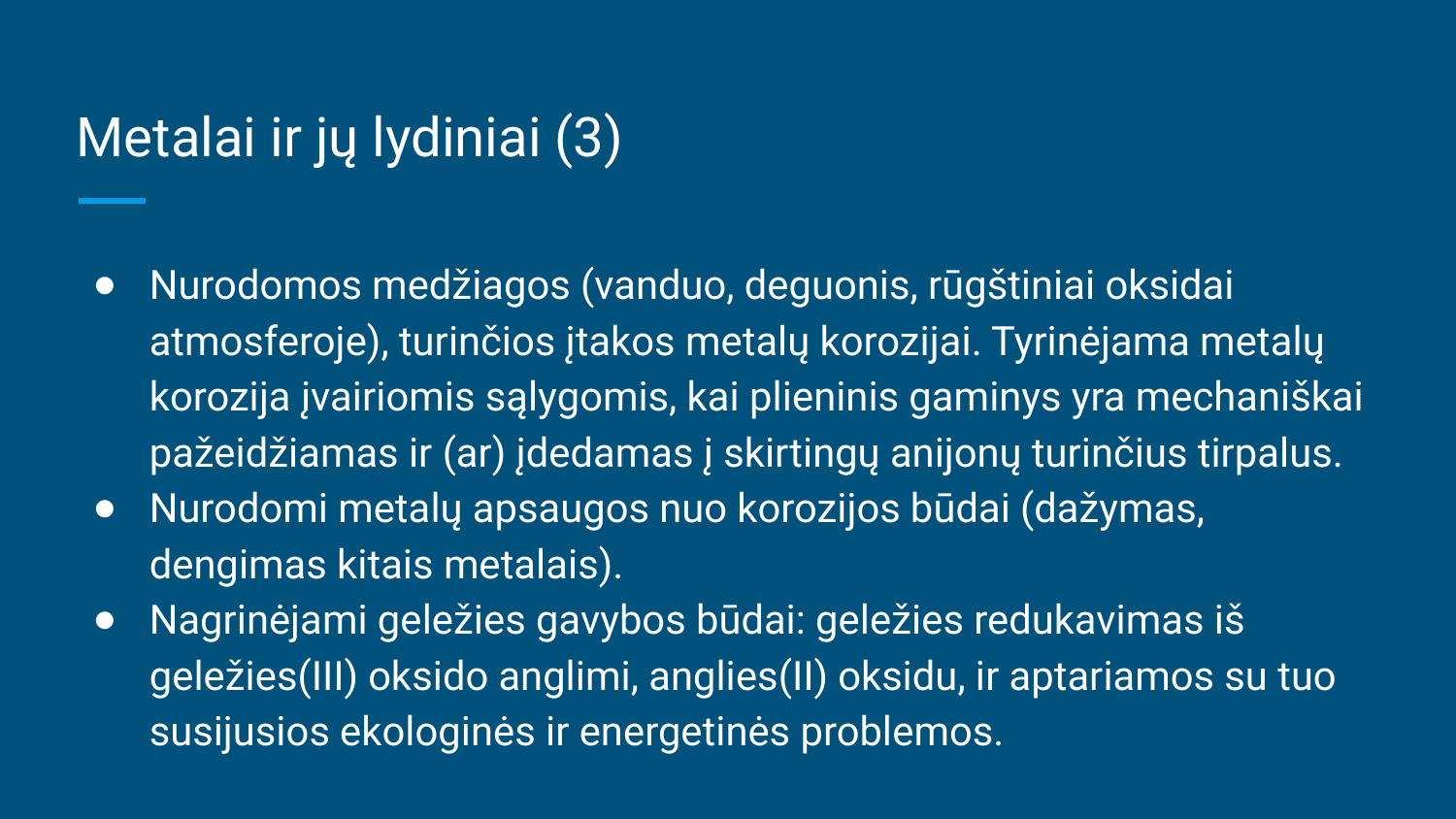

# Metalai ir jų lydiniai (3)
Nurodomos medžiagos (vanduo, deguonis, rūgštiniai oksidai atmosferoje), turinčios įtakos metalų korozijai. Tyrinėjama metalų korozija įvairiomis sąlygomis, kai plieninis gaminys yra mechaniškai pažeidžiamas ir (ar) įdedamas į skirtingų anijonų turinčius tirpalus.
Nurodomi metalų apsaugos nuo korozijos būdai (dažymas, dengimas kitais metalais).
Nagrinėjami geležies gavybos būdai: geležies redukavimas iš geležies(III) oksido anglimi, anglies(II) oksidu, ir aptariamos su tuo susijusios ekologinės ir energetinės problemos.